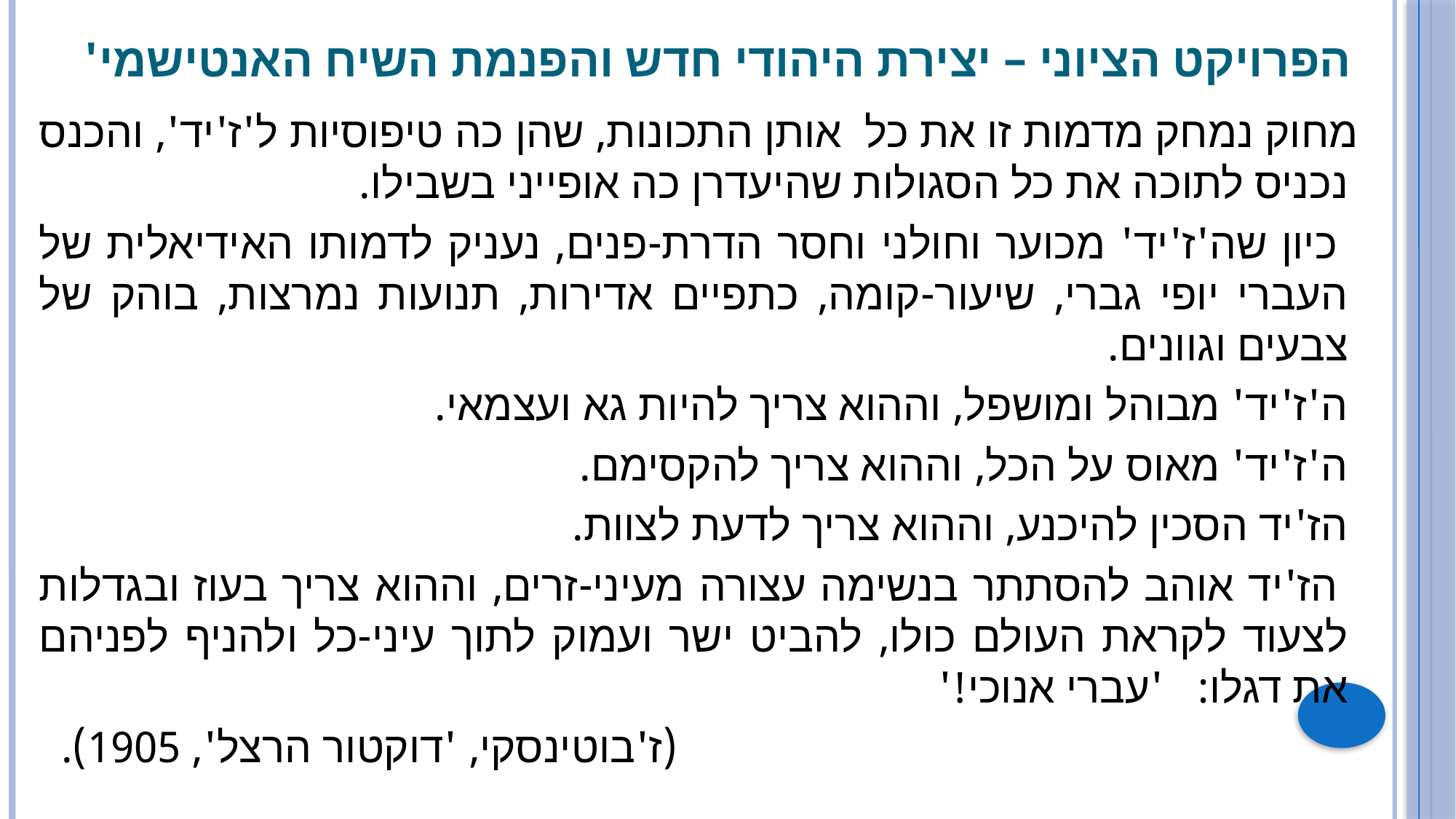

# הפרויקט הציוני – יצירת היהודי חדש והפנמת השיח האנטישמי'
  מחוק נמחק מדמות זו את כל  אותן התכונות, שהן כה טיפוסיות ל'ז'יד', והכנס נכניס לתוכה את כל הסגולות שהיעדרן כה אופייני בשבילו.
   כיון שה'ז'יד' מכוער וחולני וחסר הדרת-פנים, נעניק לדמותו האידיאלית של העברי יופי גברי, שיעור-קומה, כתפיים אדירות, תנועות נמרצות, בוהק של צבעים וגוונים.
   ה'ז'יד' מבוהל ומושפל, וההוא צריך להיות גא ועצמאי.
   ה'ז'יד' מאוס על הכל, וההוא צריך להקסימם.
   הז'יד הסכין להיכנע, וההוא צריך לדעת לצוות.
   הז'יד אוהב להסתתר בנשימה עצורה מעיני-זרים, וההוא צריך בעוז ובגדלות לצעוד לקראת העולם כולו, להביט ישר ועמוק לתוך עיני-כל ולהניף לפניהם את דגלו:   'עברי אנוכי!'
(ז'בוטינסקי, 'דוקטור הרצל', 1905).